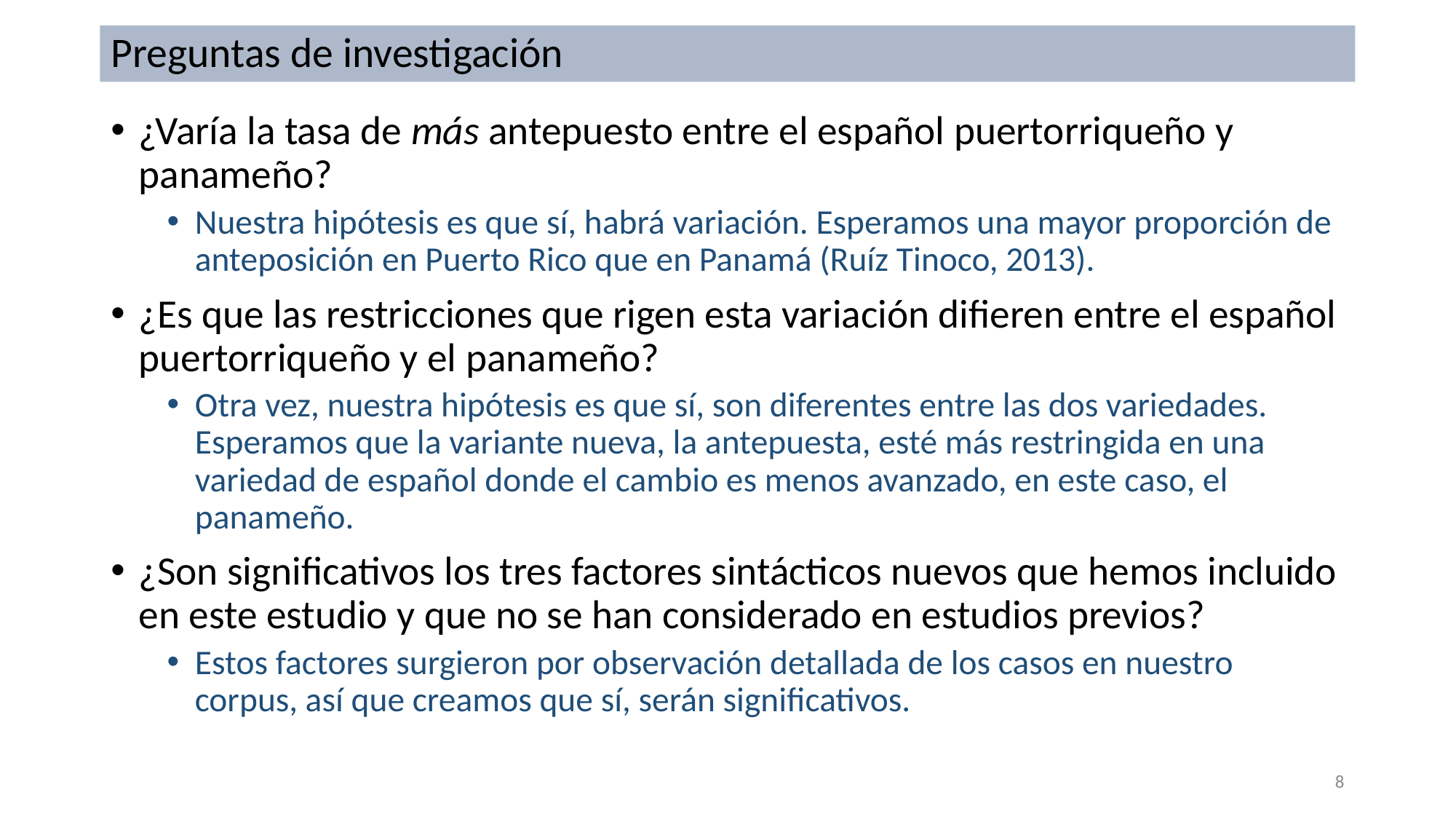

# Preguntas de investigación
¿Varía la tasa de más antepuesto entre el español puertorriqueño y panameño?
Nuestra hipótesis es que sí, habrá variación. Esperamos una mayor proporción de anteposición en Puerto Rico que en Panamá (Ruíz Tinoco, 2013).
¿Es que las restricciones que rigen esta variación difieren entre el español puertorriqueño y el panameño?
Otra vez, nuestra hipótesis es que sí, son diferentes entre las dos variedades. Esperamos que la variante nueva, la antepuesta, esté más restringida en una variedad de español donde el cambio es menos avanzado, en este caso, el panameño.
¿Son significativos los tres factores sintácticos nuevos que hemos incluido en este estudio y que no se han considerado en estudios previos?
Estos factores surgieron por observación detallada de los casos en nuestro corpus, así que creamos que sí, serán significativos.
8